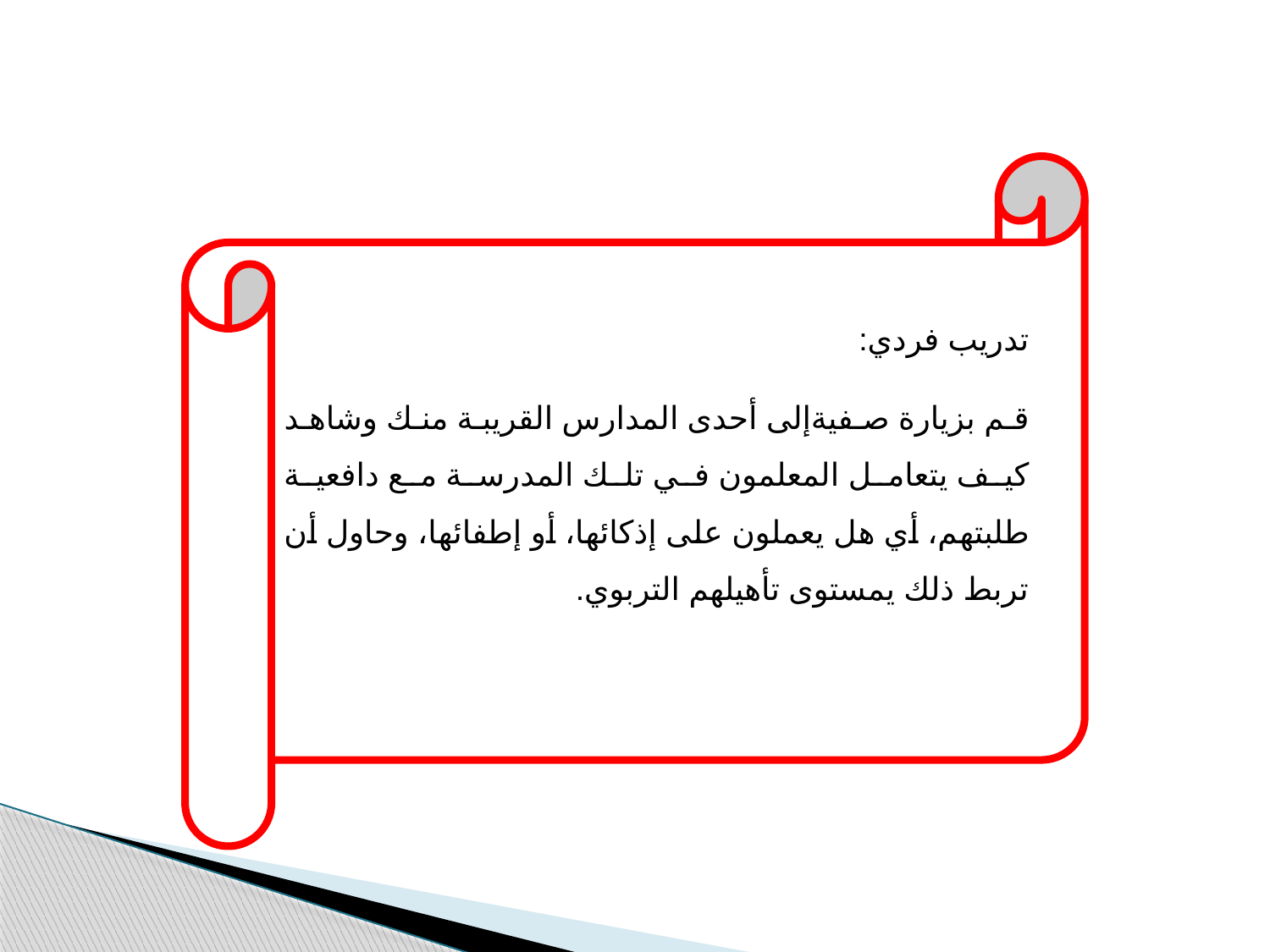

تدريب فردي:
قم بزيارة صفيةإلى أحدى المدارس القريبة منك وشاهد كيف يتعامل المعلمون في تلك المدرسة مع دافعية طلبتهم، أي هل يعملون على إذكائها، أو إطفائها، وحاول أن تربط ذلك يمستوى تأهيلهم التربوي.